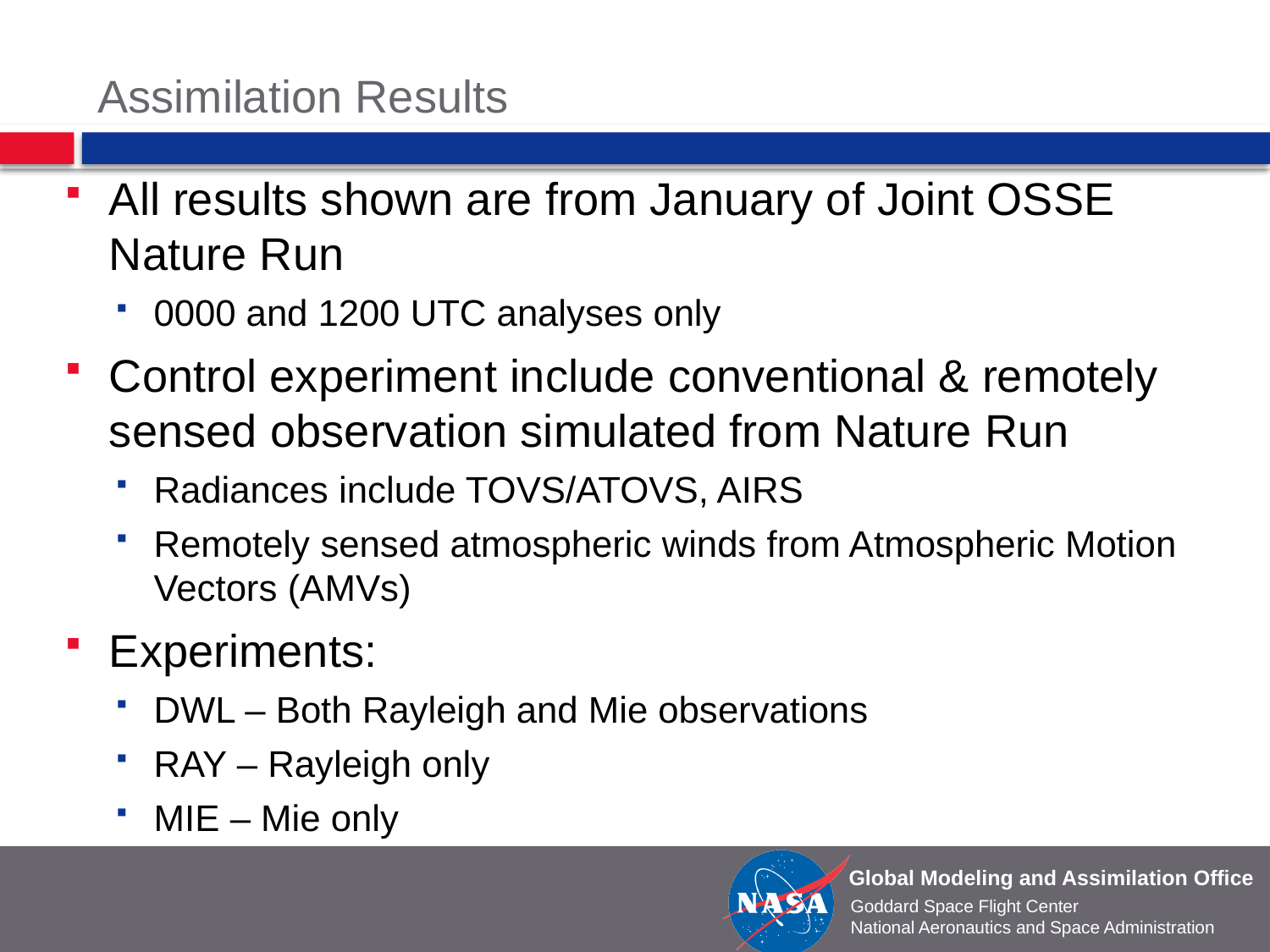

# Assimilation Results
All results shown are from January of Joint OSSE Nature Run
0000 and 1200 UTC analyses only
Control experiment include conventional & remotely sensed observation simulated from Nature Run
Radiances include TOVS/ATOVS, AIRS
Remotely sensed atmospheric winds from Atmospheric Motion Vectors (AMVs)
Experiments:
DWL – Both Rayleigh and Mie observations
RAY – Rayleigh only
MIE – Mie only